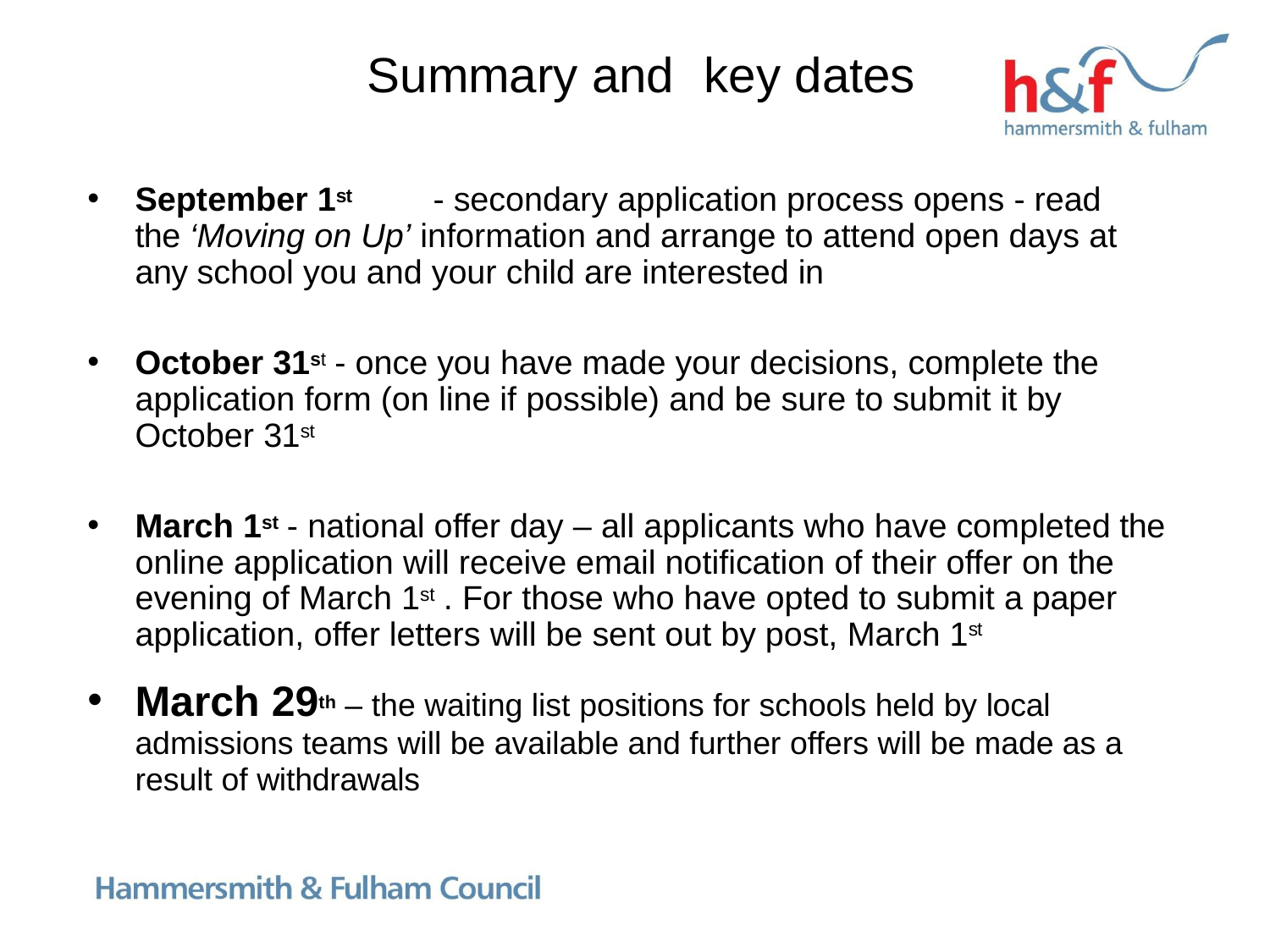

# Summary and	key dates
September 1st	- secondary application process opens - read the ‘Moving on Up’ information and arrange to attend open days at any school you and your child are interested in

October 31st - once you have made your decisions, complete the application form (on line if possible) and be sure to submit it by October 31st

March 1st - national offer day – all applicants who have completed the online application will receive email notification of their offer on the evening of March 1st . For those who have opted to submit a paper application, offer letters will be sent out by post, March 1st

March 29th – the waiting list positions for schools held by local admissions teams will be available and further offers will be made as a result of withdrawals